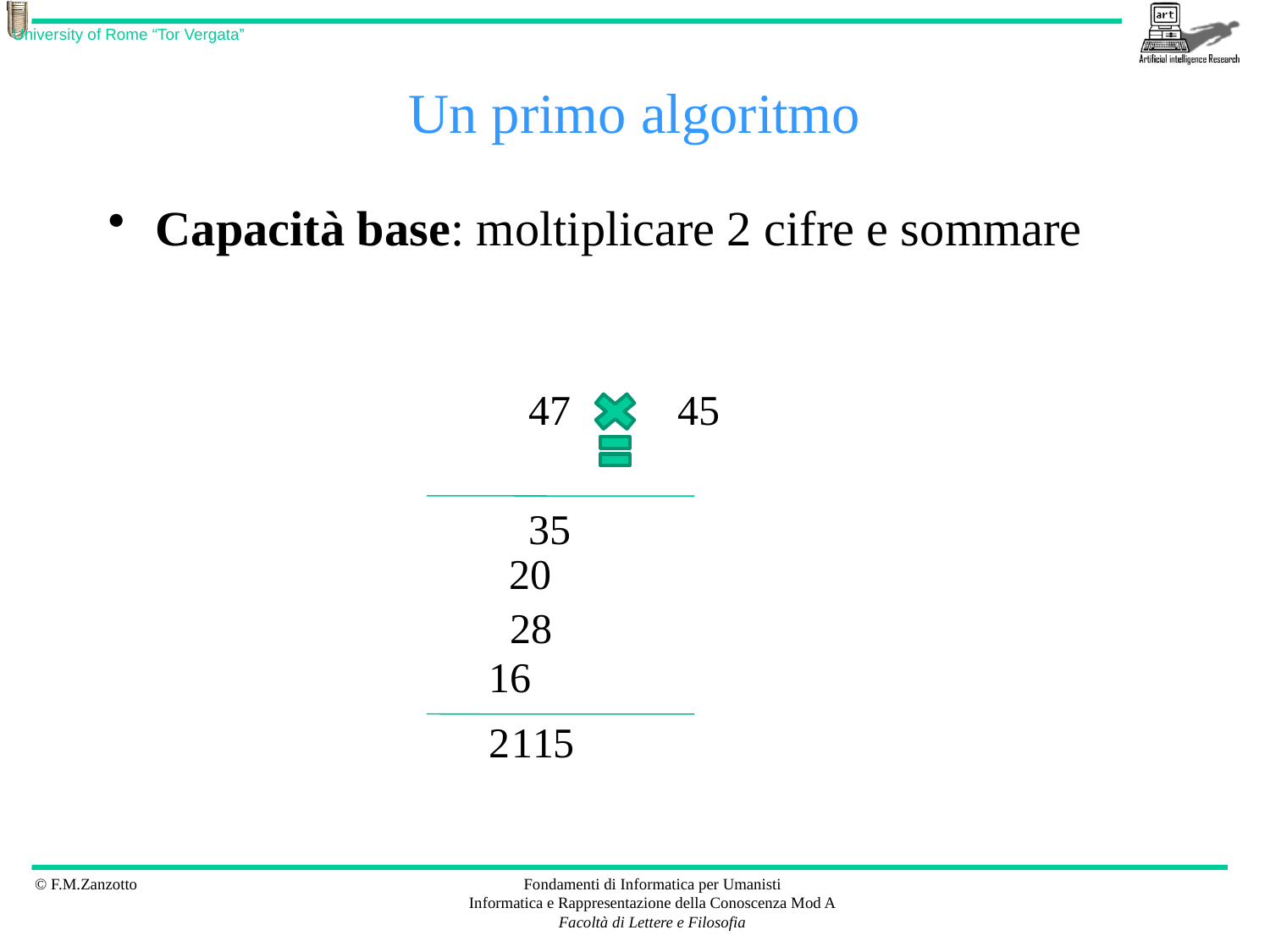

# Un primo algoritmo
Capacità base: moltiplicare 2 cifre e sommare

47
45

35
20
28
16
2
1
1
5